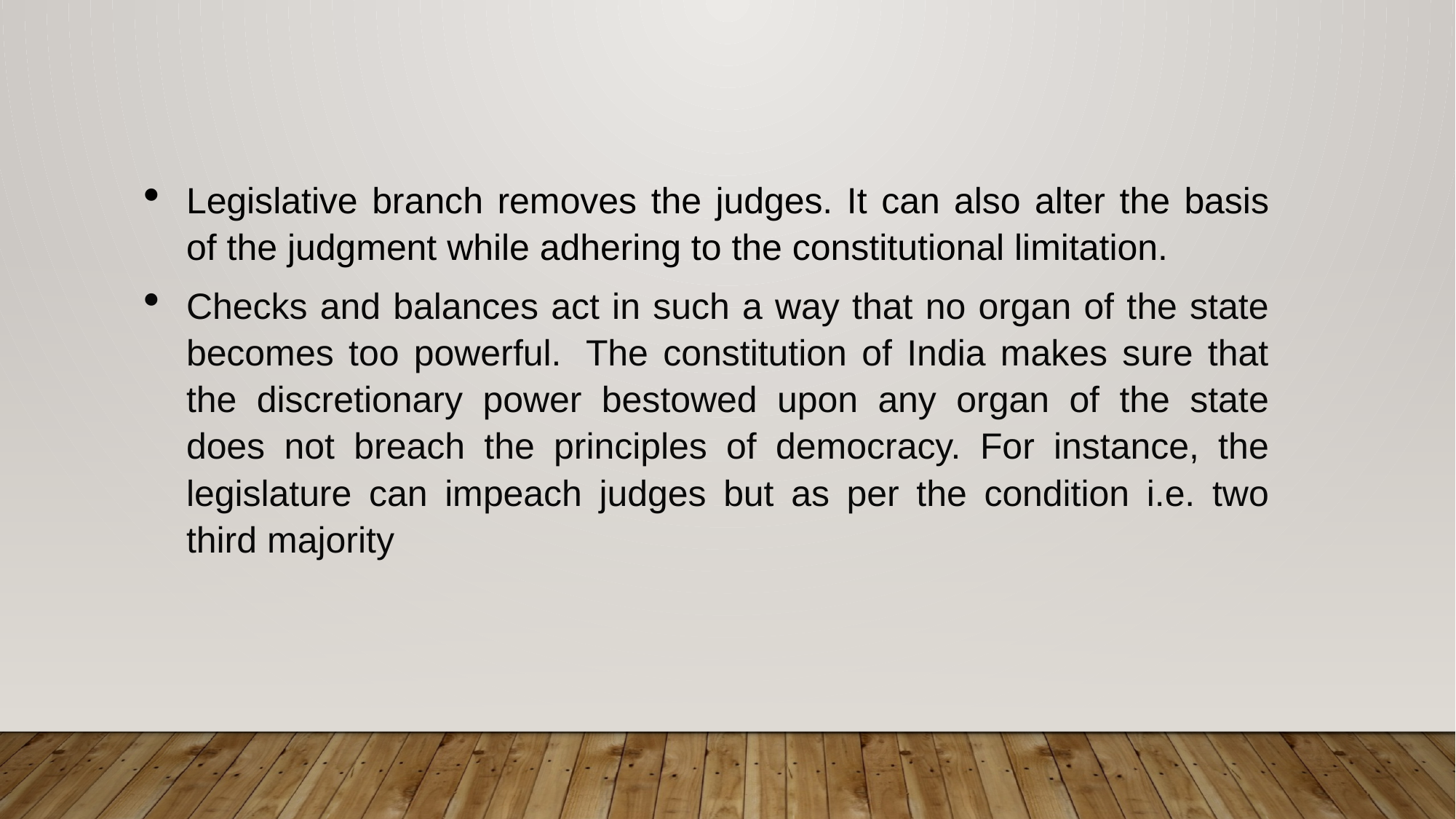

Legislative branch removes the judges. It can also alter the basis of the judgment while adhering to the constitutional limitation.
Checks and balances act in such a way that no organ of the state becomes too powerful.  The constitution of India makes sure that the discretionary power bestowed upon any organ of the state does not breach the principles of democracy. For instance, the legislature can impeach judges but as per the condition i.e. two third majority